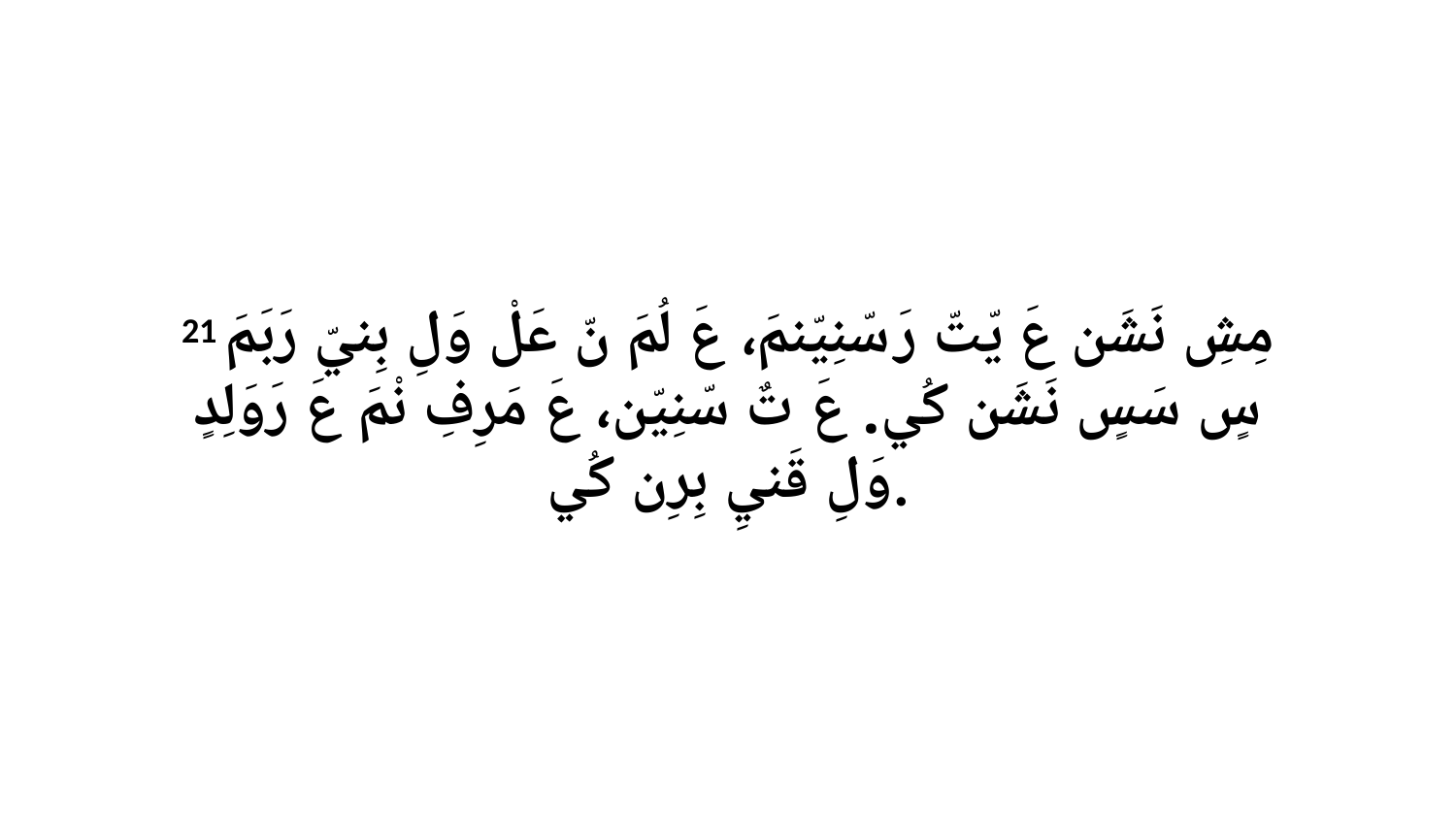

21 مِشِ نَشَن عَ يّتّ رَ سّنِيّنمَ، عَ لُمَ نّ عَلْ وَلِ بِنيّ رَبَمَ سٍ سَسٍ نَشَن كُي. عَ تٌ سّنِيّن، عَ مَرِفِ نْمَ عَ رَوَلِدٍ وَلِ قَنيِ بِرِن كُي.